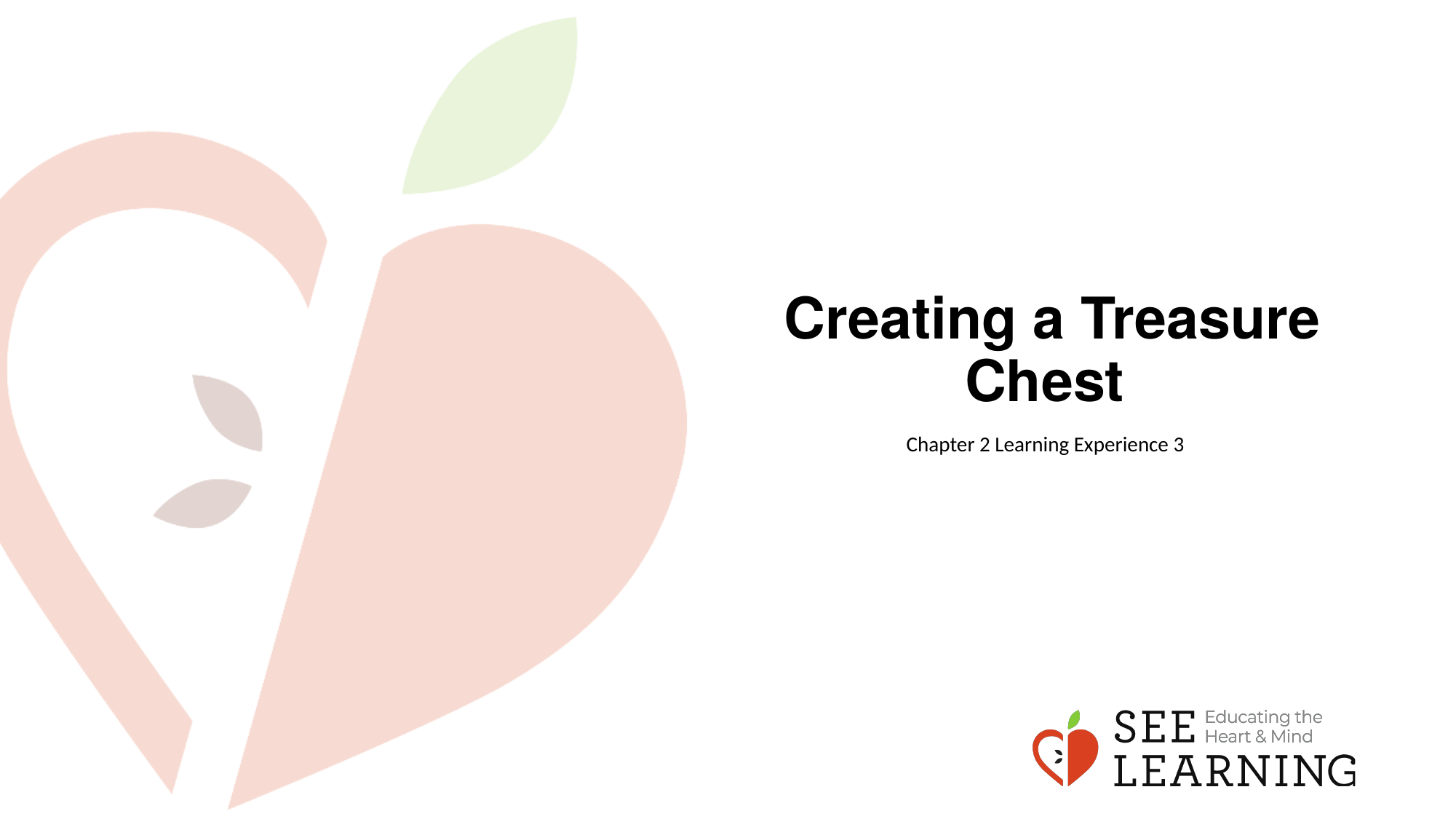

# Creating a Treasure Chest
Chapter 2 Learning Experience 3